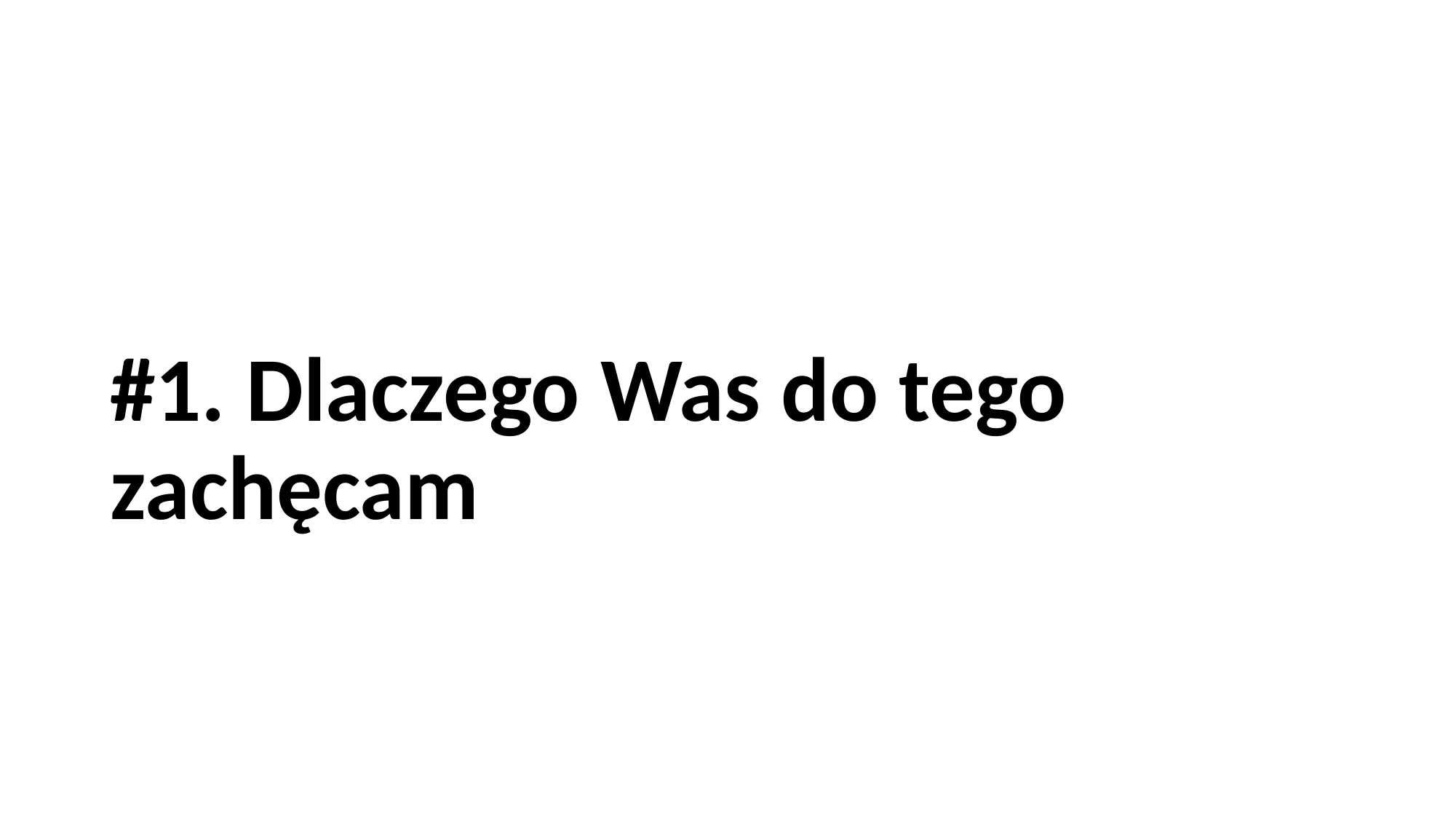

# #1. Dlaczego Was do tego zachęcam